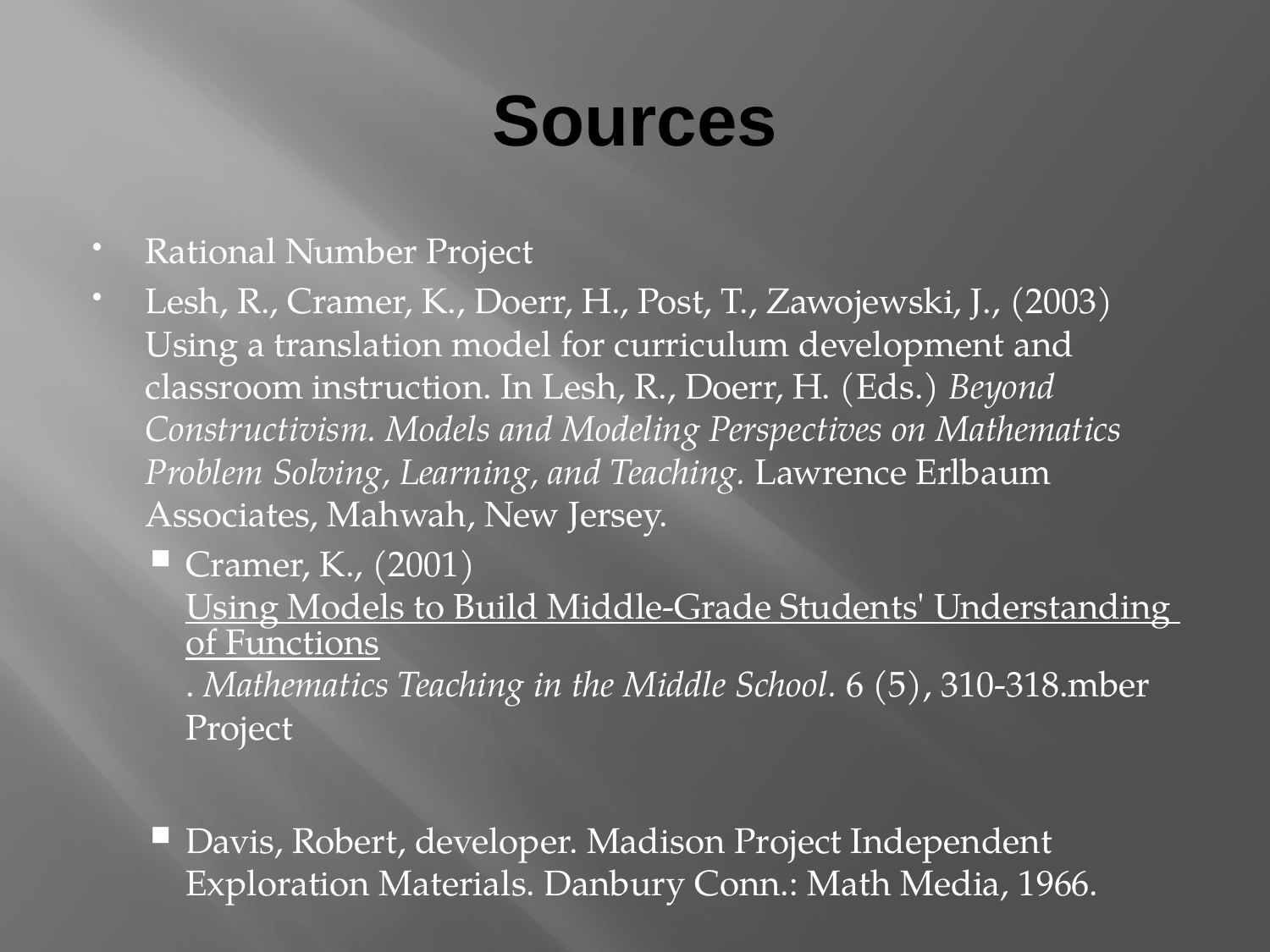

# Sources
Rational Number Project
Lesh, R., Cramer, K., Doerr, H., Post, T., Zawojewski, J., (2003) Using a translation model for curriculum development and classroom instruction. In Lesh, R., Doerr, H. (Eds.) Beyond Constructivism. Models and Modeling Perspectives on Mathematics Problem Solving, Learning, and Teaching. Lawrence Erlbaum Associates, Mahwah, New Jersey.
Cramer, K., (2001) Using Models to Build Middle-Grade Students' Understanding of Functions. Mathematics Teaching in the Middle School. 6 (5), 310-318.mber Project

Davis, Robert, developer. Madison Project Independent Exploration Materials. Danbury Conn.: Math Media, 1966.